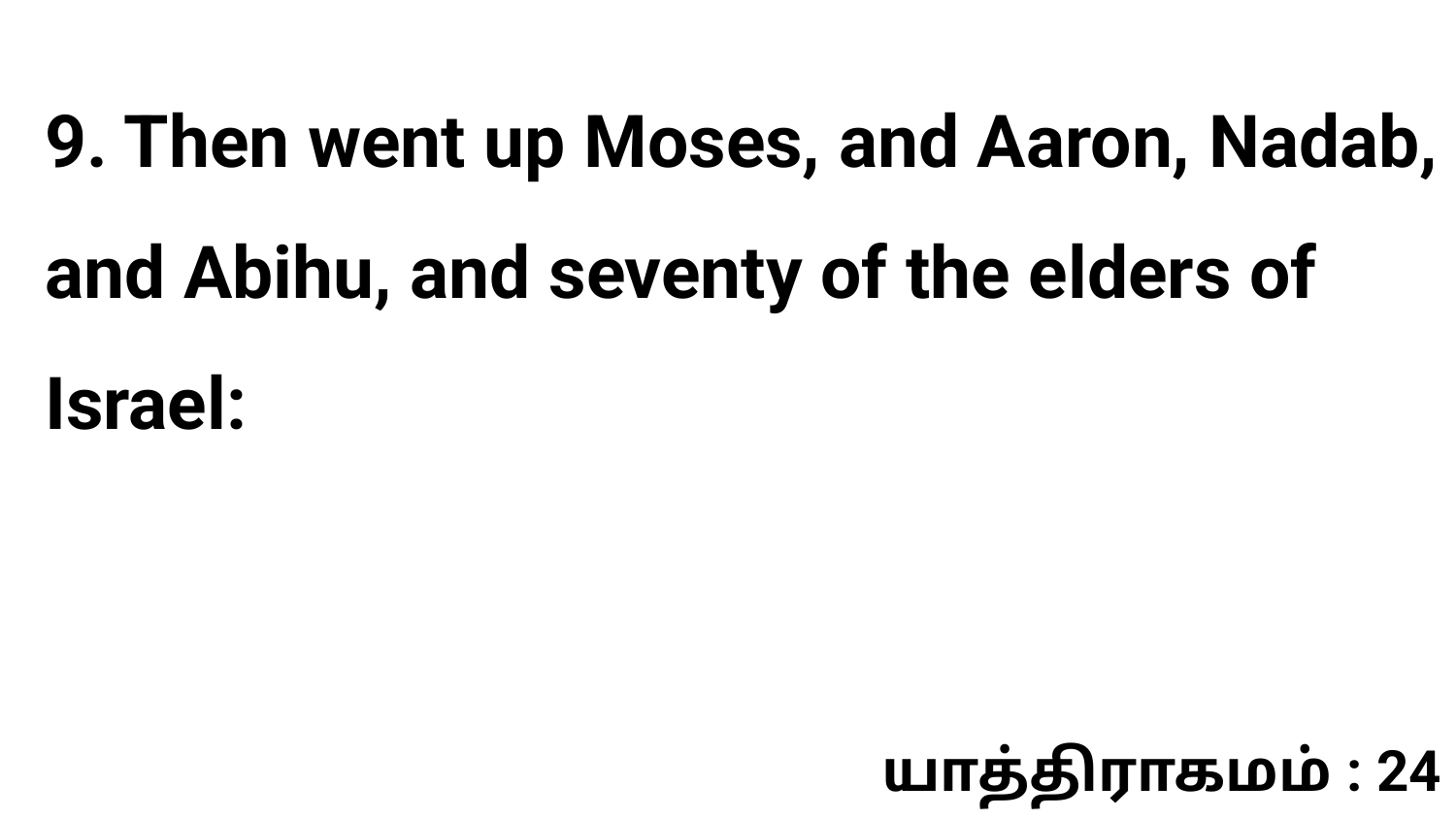

9. Then went up Moses, and Aaron, Nadab, and Abihu, and seventy of the elders of Israel:
யாத்திராகமம் : 24